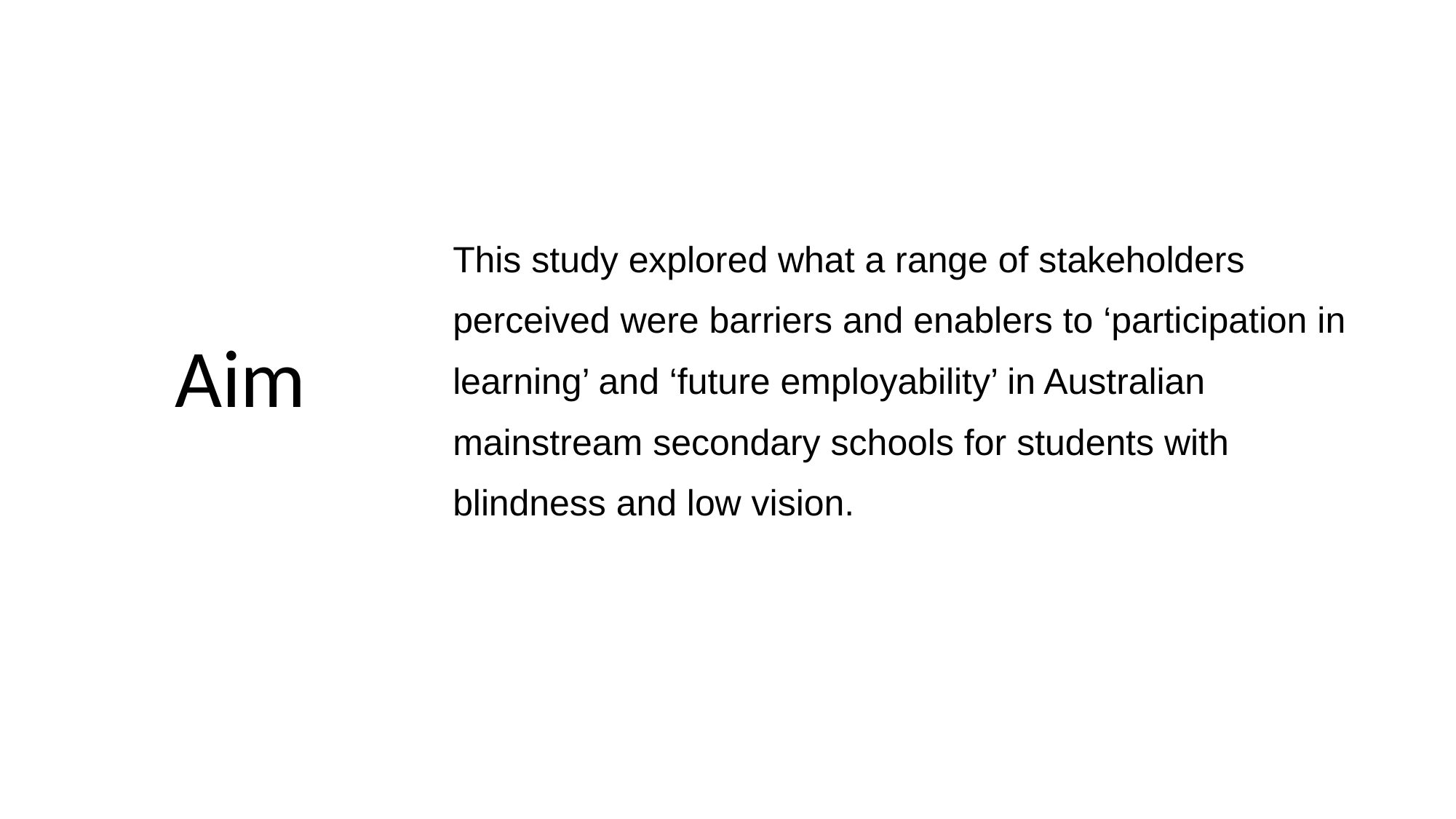

Aim
This study explored what a range of stakeholders perceived were barriers and enablers to ‘participation in learning’ and ‘future employability’ in Australian mainstream secondary schools for students with blindness and low vision.